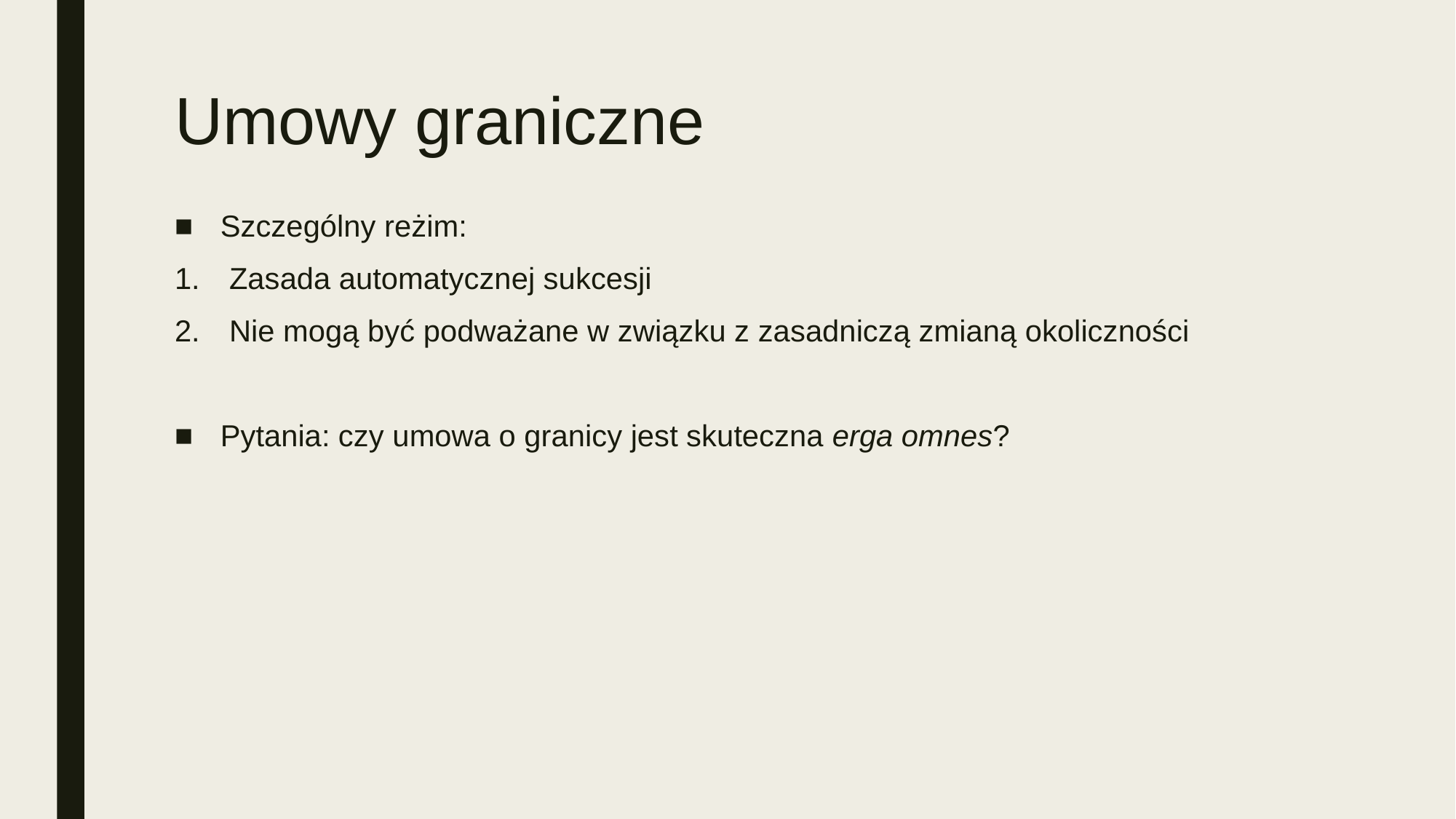

# Umowy graniczne
Szczególny reżim:
Zasada automatycznej sukcesji
Nie mogą być podważane w związku z zasadniczą zmianą okoliczności

Pytania: czy umowa o granicy jest skuteczna erga omnes?